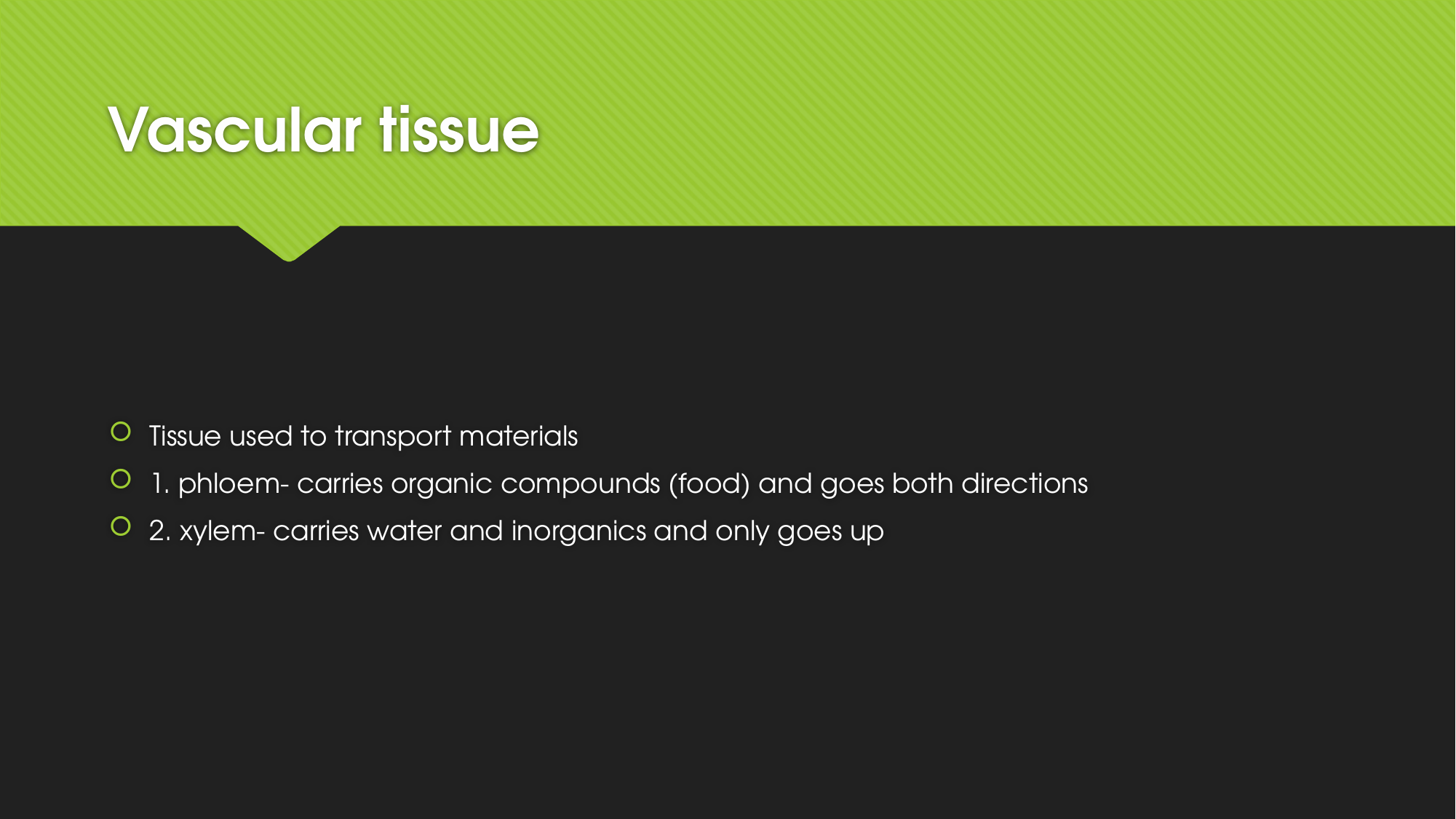

# Vascular tissue
Tissue used to transport materials
1. phloem- carries organic compounds (food) and goes both directions
2. xylem- carries water and inorganics and only goes up